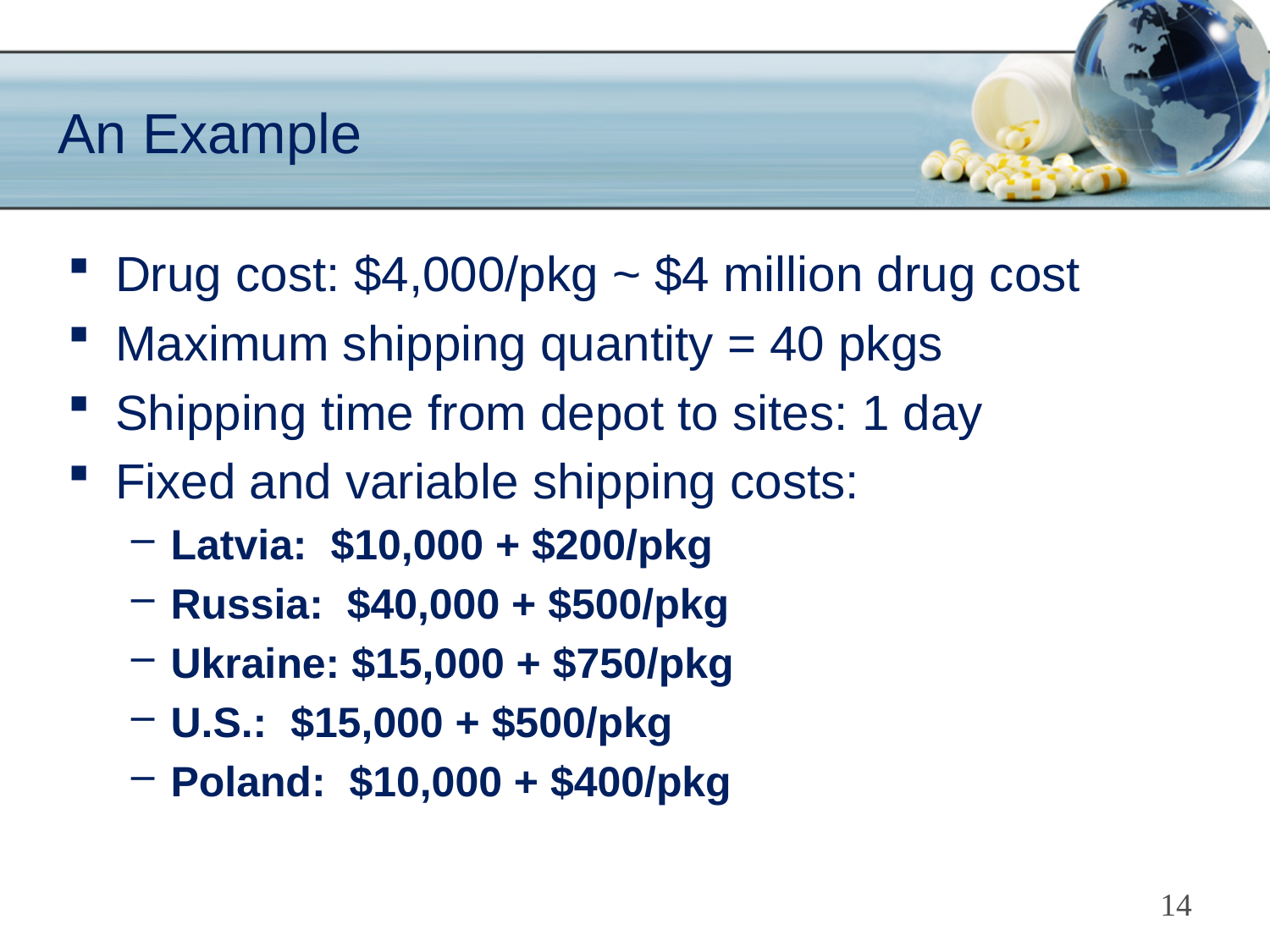

# An Example
Drug cost: $4,000/pkg ~ $4 million drug cost
Maximum shipping quantity = 40 pkgs
Shipping time from depot to sites: 1 day
Fixed and variable shipping costs:
Latvia:  $10,000 + $200/pkg
Russia:  $40,000 + $500/pkg
Ukraine: $15,000 + $750/pkg
U.S.:  $15,000 + $500/pkg
Poland:  $10,000 + $400/pkg

14